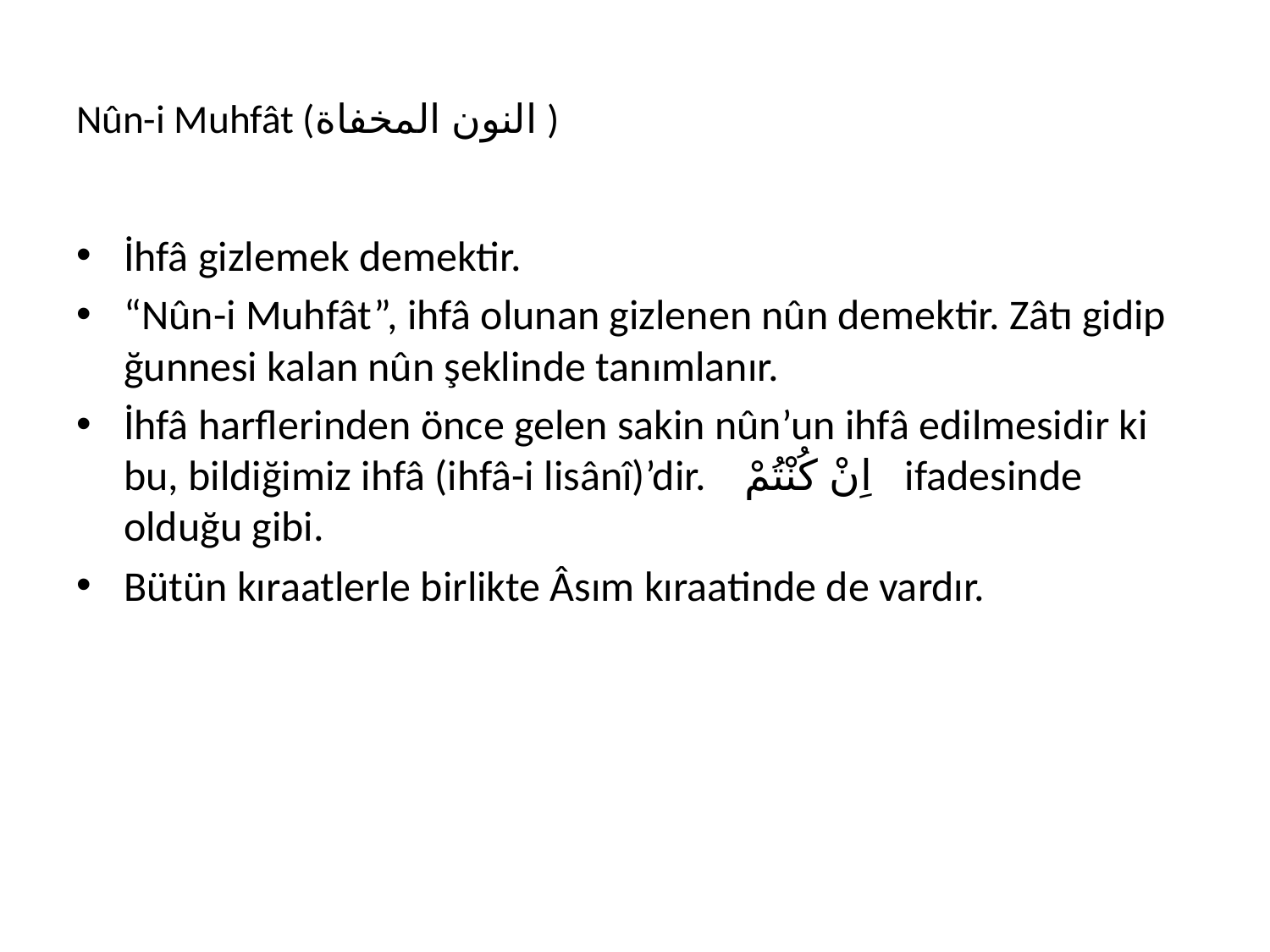

# Nûn-i Muhfât (النون المخفاة )
İhfâ gizlemek demektir.
“Nûn-i Muhfât”, ihfâ olunan gizlenen nûn demektir. Zâtı gidip ğunnesi kalan nûn şeklinde tanımlanır.
İhfâ harflerinden önce gelen sakin nûn’un ihfâ edilmesidir ki bu, bildiğimiz ihfâ (ihfâ-i lisânî)’dir.    اِنْ كُنْتُمْ   ifadesinde olduğu gibi.
Bütün kıraatlerle birlikte Âsım kıraatinde de vardır.